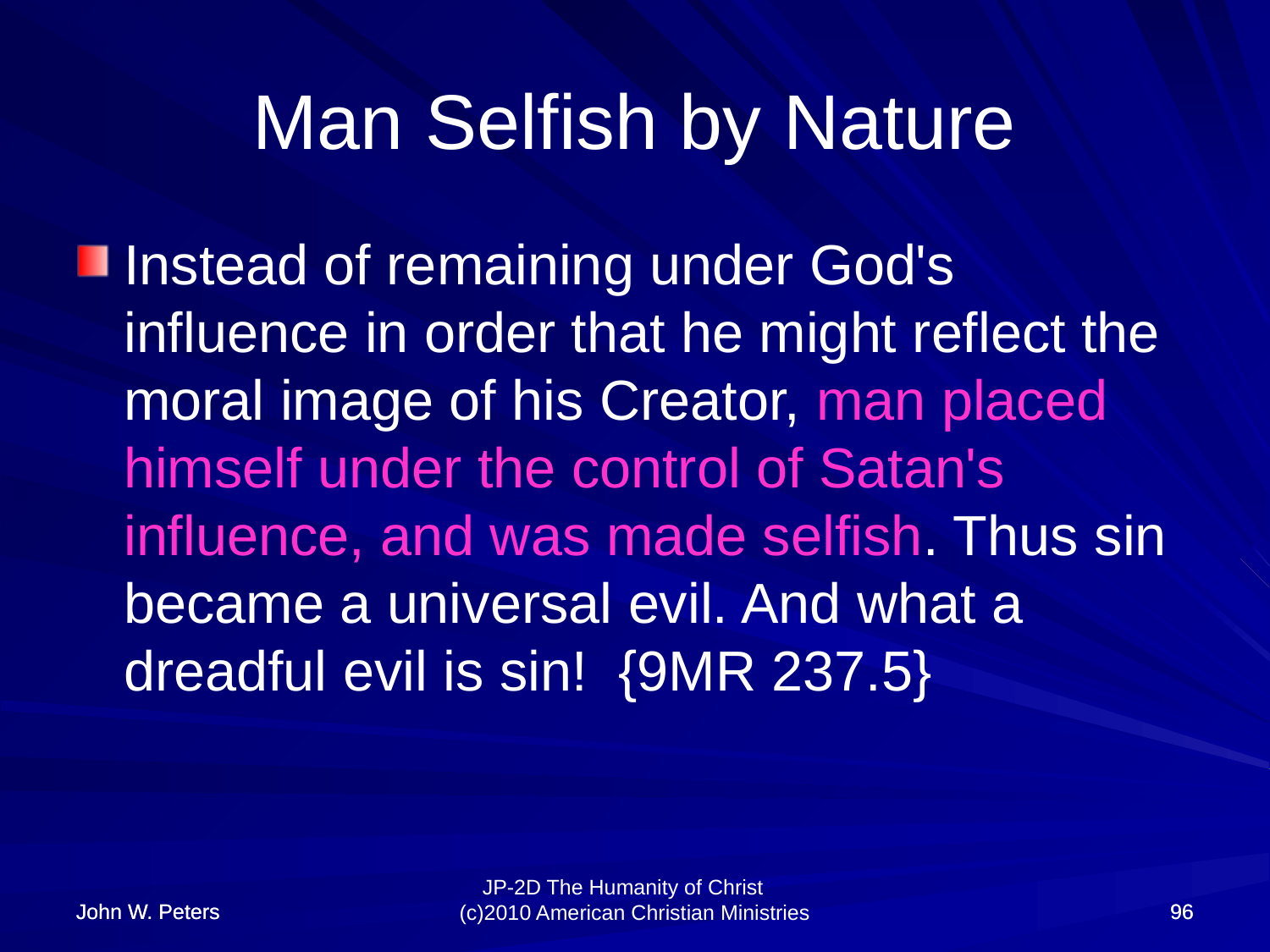

# Man Selfish by Nature
Instead of remaining under God's influence in order that he might reflect the moral image of his Creator, man placed himself under the control of Satan's influence, and was made selfish. Thus sin became a universal evil. And what a dreadful evil is sin!  {9MR 237.5}

John W. Peters
John W. Peters
96
96
JP-2D The Humanity of Christ     (c)2010 American Christian Ministries